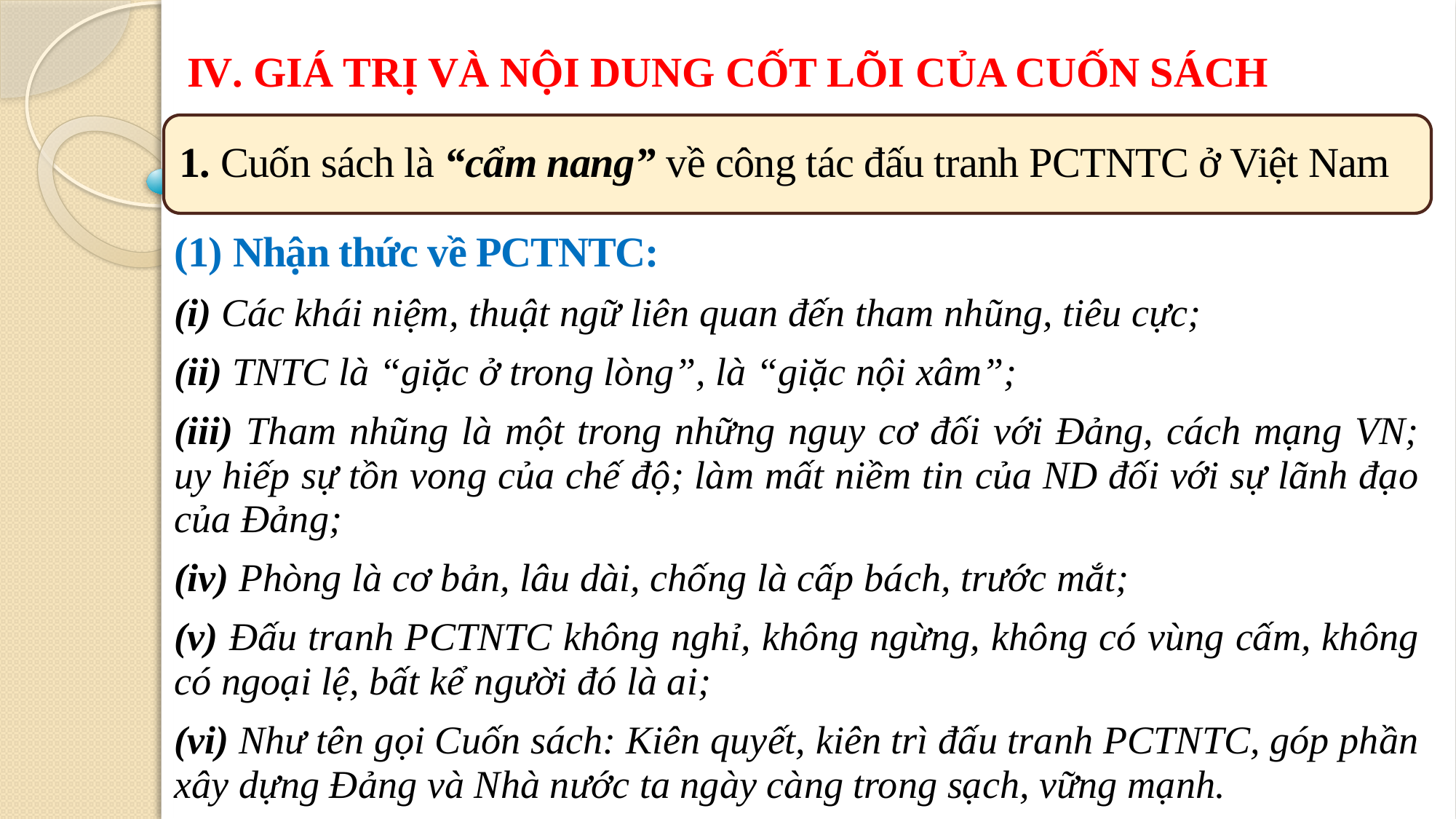

IV. GIÁ TRỊ VÀ NỘI DUNG CỐT LÕI CỦA CUỐN SÁCH
1. Cuốn sách là “cẩm nang” về công tác đấu tranh PCTNTC ở Việt Nam
(1) Nhận thức về PCTNTC:
(i) Các khái niệm, thuật ngữ liên quan đến tham nhũng, tiêu cực;
(ii) TNTC là “giặc ở trong lòng”, là “giặc nội xâm”;
(iii) Tham nhũng là một trong những nguy cơ đối với Đảng, cách mạng VN; uy hiếp sự tồn vong của chế độ; làm mất niềm tin của ND đối với sự lãnh đạo của Đảng;
(iv) Phòng là cơ bản, lâu dài, chống là cấp bách, trước mắt;
(v) Đấu tranh PCTNTC không nghỉ, không ngừng, không có vùng cấm, không có ngoại lệ, bất kể người đó là ai;
(vi) Như tên gọi Cuốn sách: Kiên quyết, kiên trì đấu tranh PCTNTC, góp phần xây dựng Đảng và Nhà nước ta ngày càng trong sạch, vững mạnh.